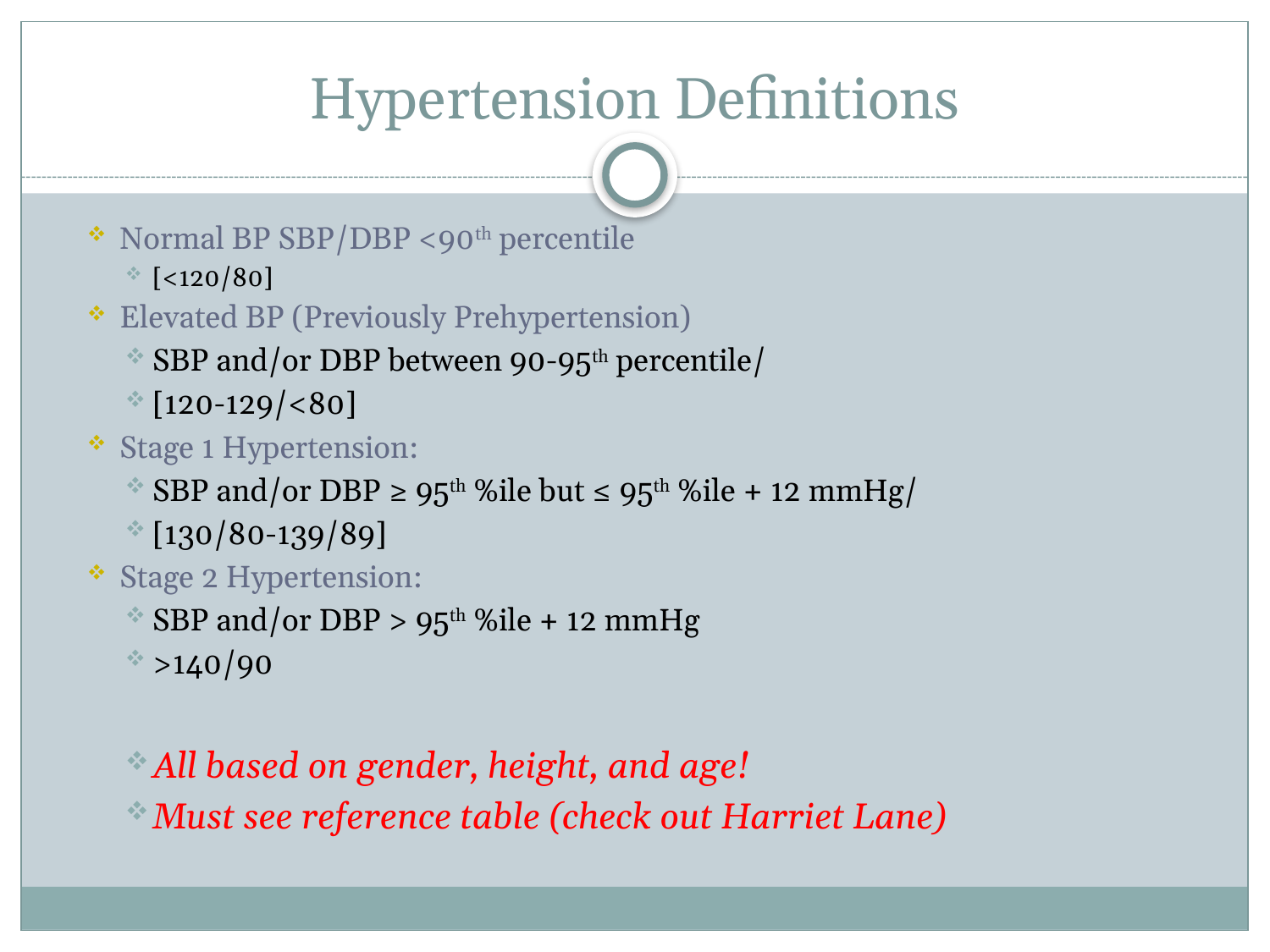

# Hypertension Definitions
Normal BP SBP/DBP <90th percentile
[<120/80]
Elevated BP (Previously Prehypertension)
SBP and/or DBP between 90-95th percentile/
[120-129/<80]
Stage 1 Hypertension:
SBP and/or DBP ≥ 95th %ile but ≤ 95th %ile + 12 mmHg/
[130/80-139/89]
Stage 2 Hypertension:
SBP and/or DBP > 95th %ile + 12 mmHg
>140/90

All based on gender, height, and age!
Must see reference table (check out Harriet Lane)